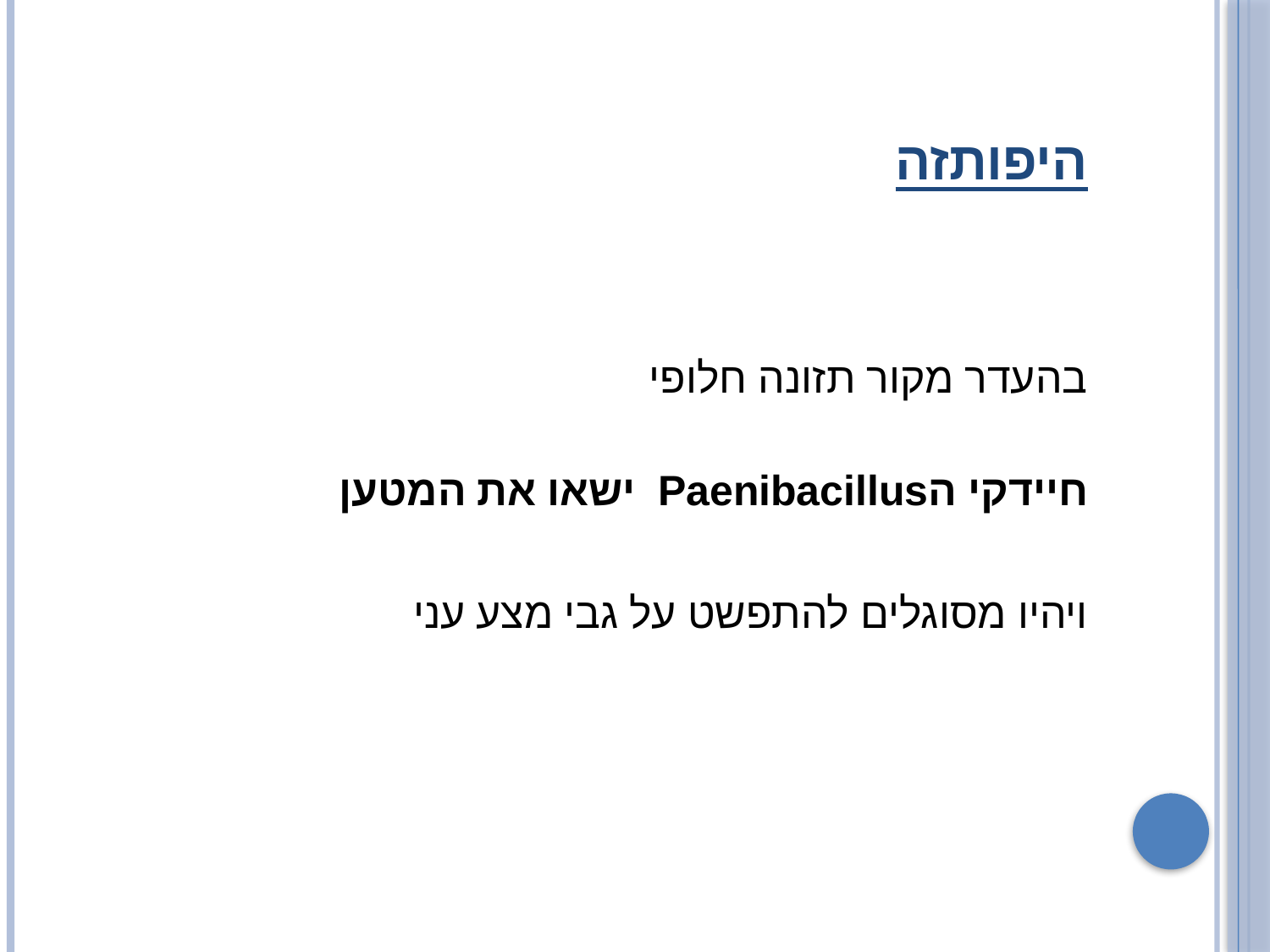

# היפותזה

בהעדר מקור תזונה חלופי
חיידקי הPaenibacillus  ישאו את המטען

ויהיו מסוגלים להתפשט על גבי מצע עני